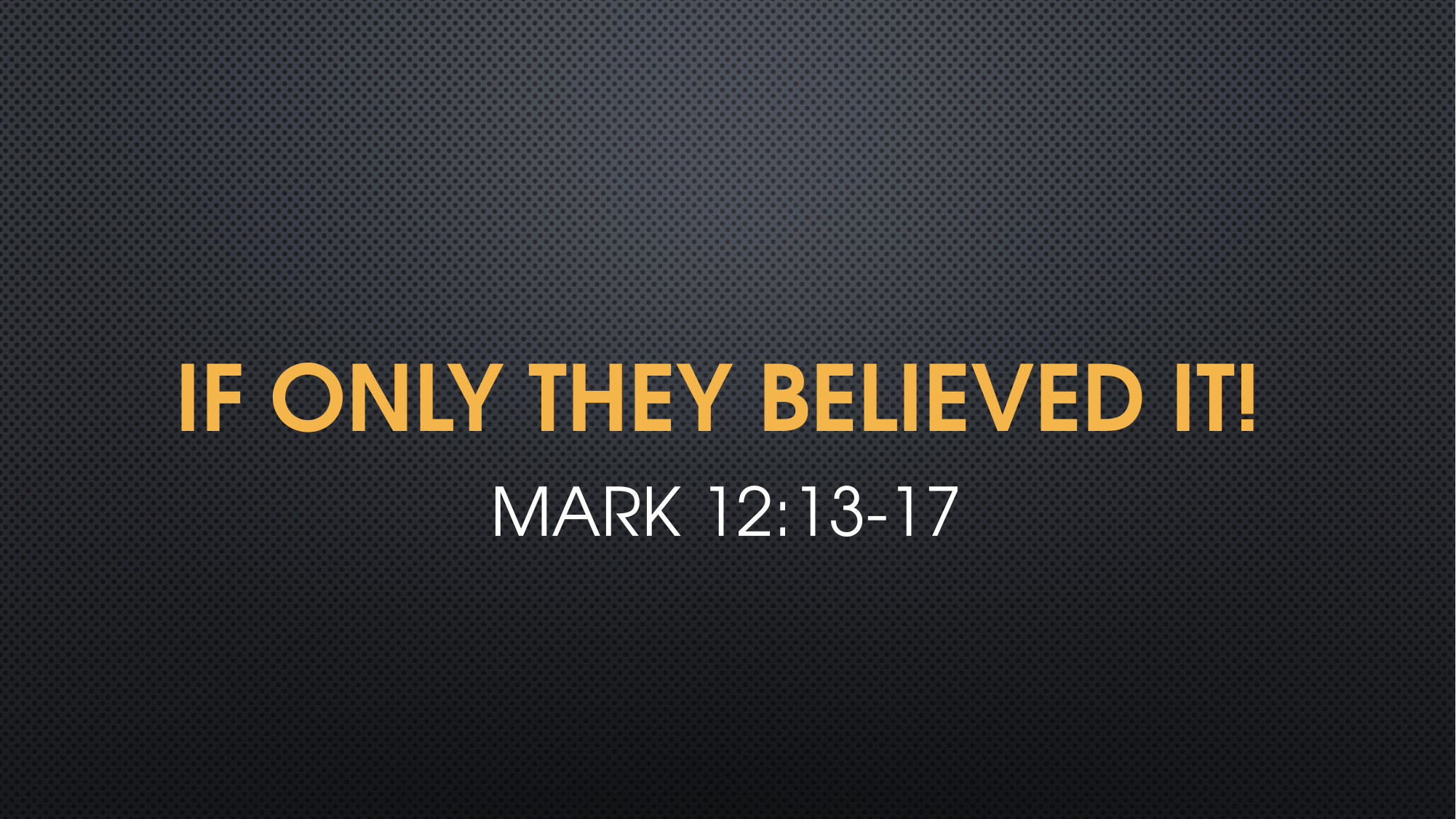

# If only they believed it!
Mark 12:13-17